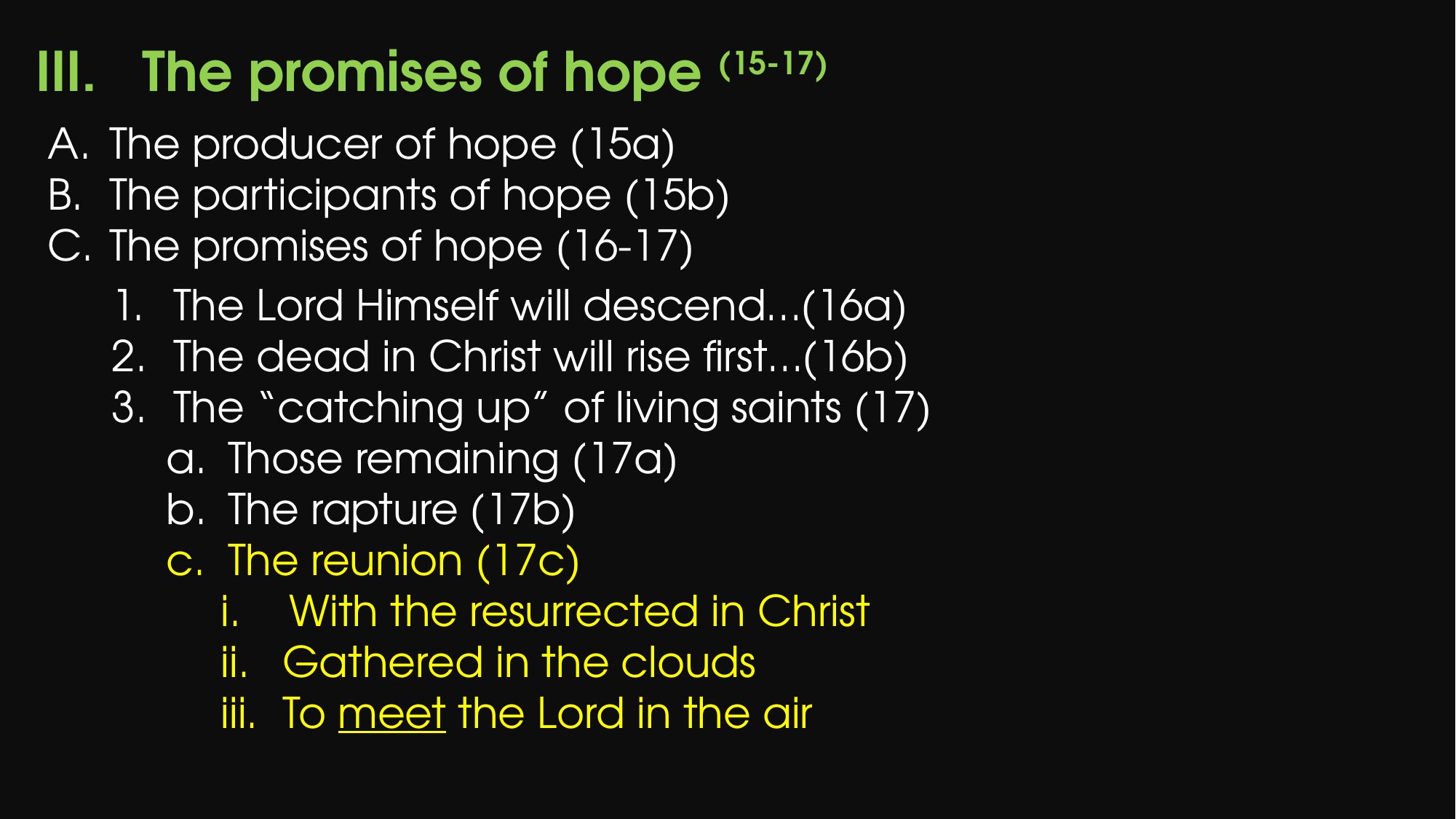

III.   The promises of hope (15-17)
The producer of hope (15a)
The participants of hope (15b)
The promises of hope (16-17)
The Lord Himself will descend…(16a)
The dead in Christ will rise first…(16b)
The “catching up” of living saints (17)
Those remaining (17a)
The rapture (17b)
The reunion (17c)
With the resurrected in Christ
Gathered in the clouds
To meet the Lord in the air